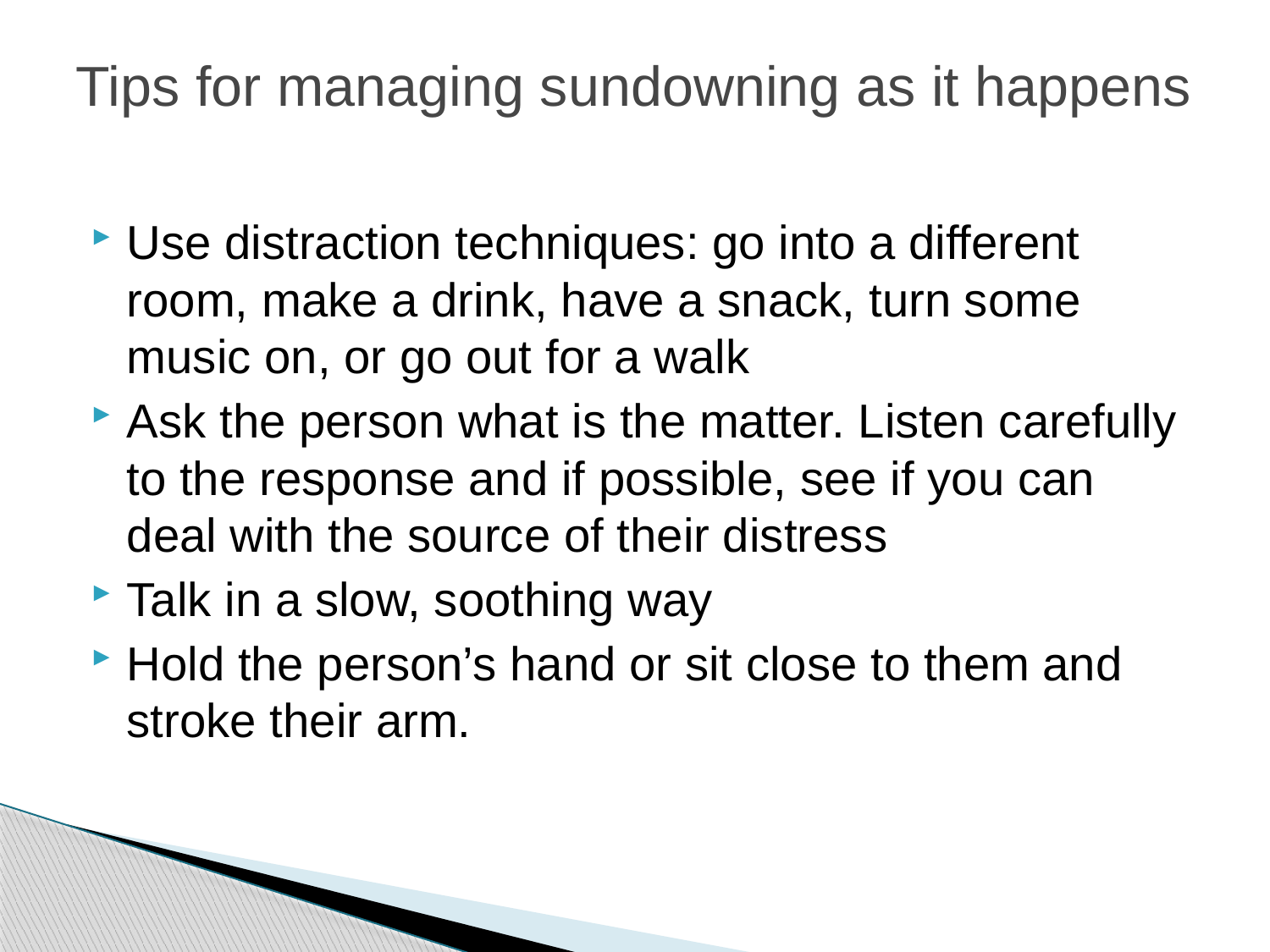

# Tips for managing sundowning as it happens
Use distraction techniques: go into a different room, make a drink, have a snack, turn some music on, or go out for a walk
Ask the person what is the matter. Listen carefully to the response and if possible, see if you can deal with the source of their distress
Talk in a slow, soothing way
Hold the person’s hand or sit close to them and stroke their arm.